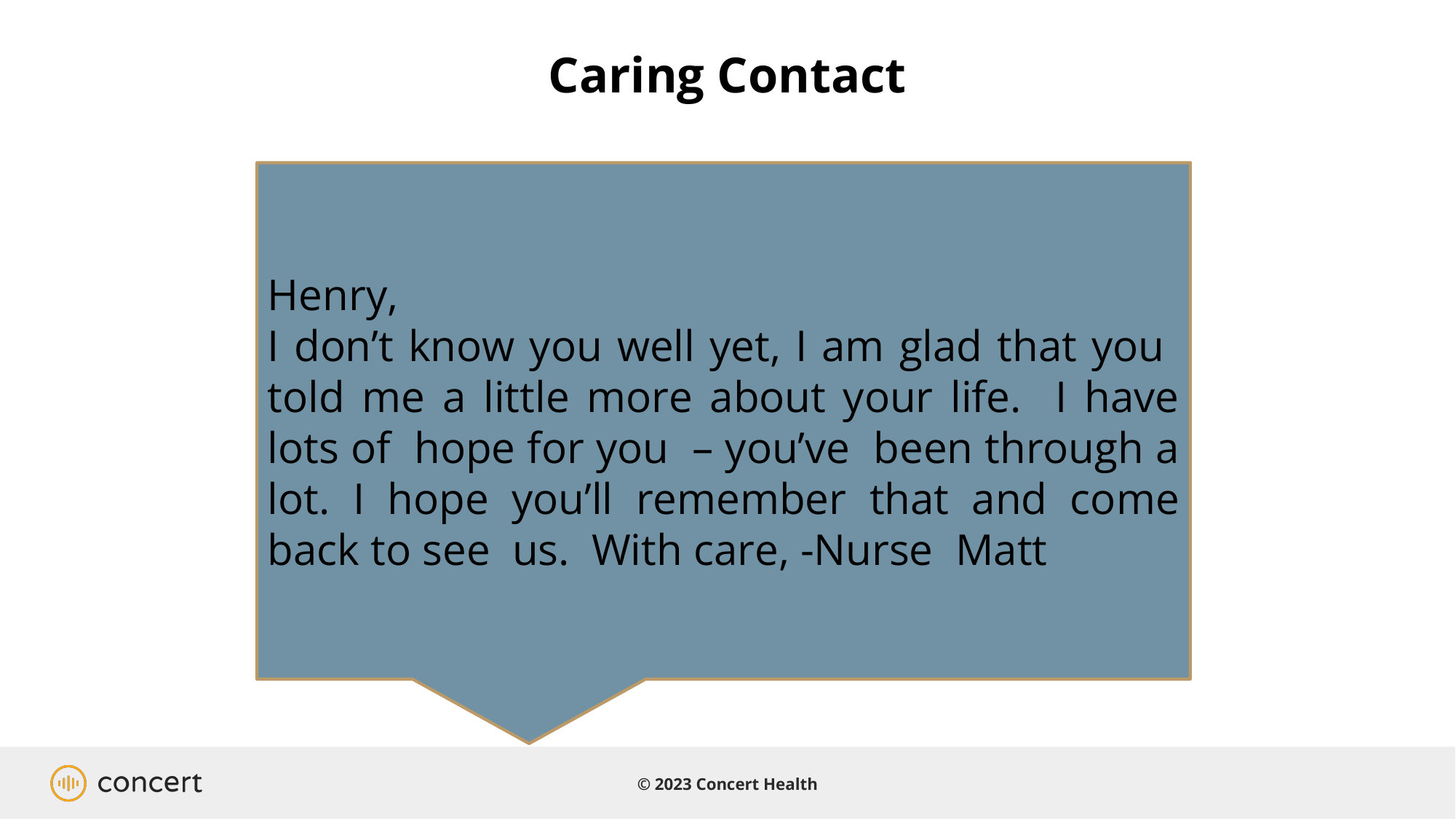

Caring Contact
Henry,
I don’t know you well yet, I am glad that you  told me a little more about your life.  I have lots of  hope for you  – you’ve  been through a lot. I hope you’ll remember that and come back to see  us.  With care, -Nurse  Matt